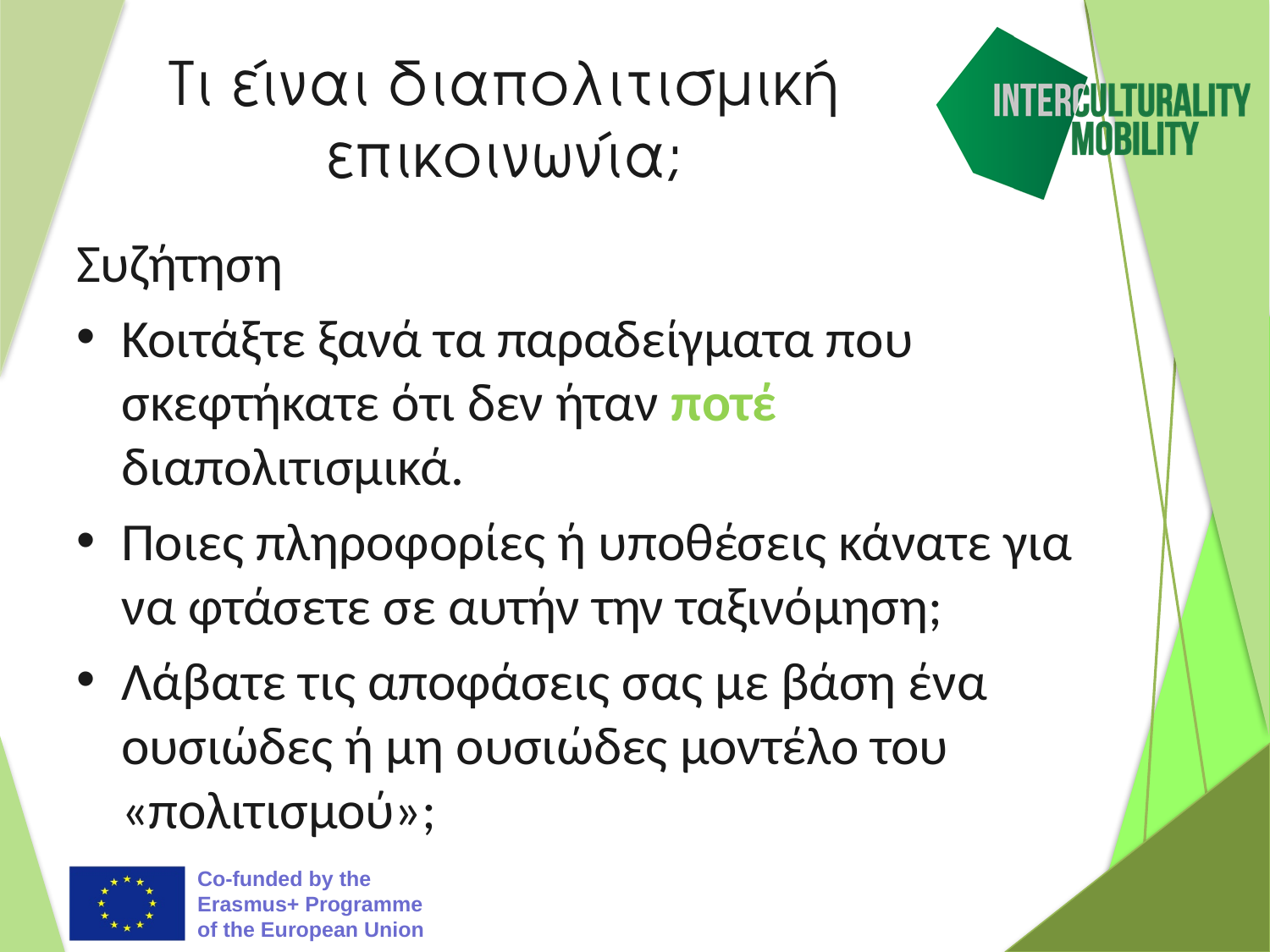

# Τι είναι διαπολιτισμική επικοινωνία;
Συζήτηση
Κοιτάξτε ξανά τα παραδείγματα που σκεφτήκατε ότι δεν ήταν ποτέ διαπολιτισμικά.
Ποιες πληροφορίες ή υποθέσεις κάνατε για να φτάσετε σε αυτήν την ταξινόμηση;
Λάβατε τις αποφάσεις σας με βάση ένα ουσιώδες ή μη ουσιώδες μοντέλο του «πολιτισμού»;